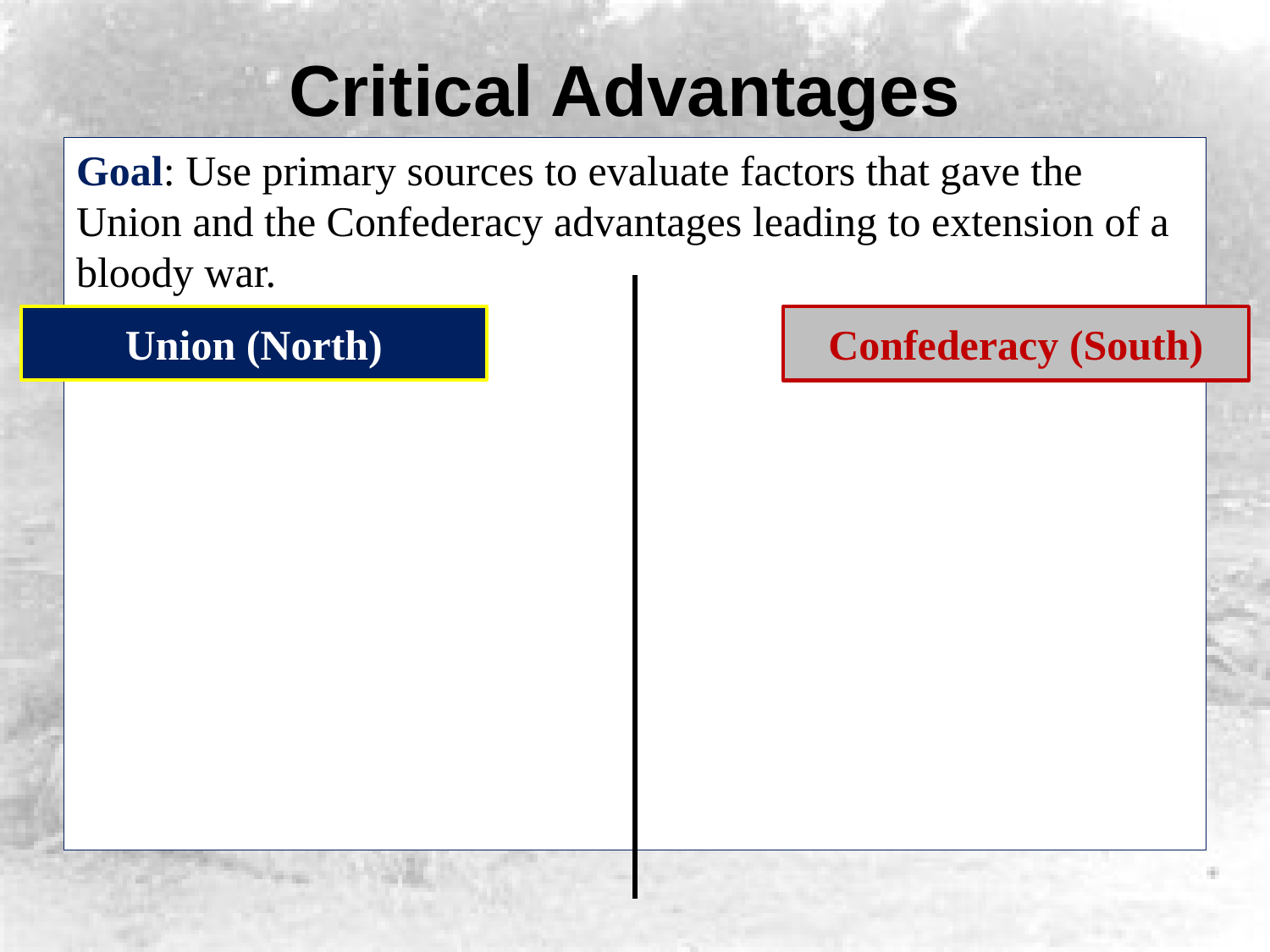

# Critical Advantages
Goal: Use primary sources to evaluate factors that gave the Union and the Confederacy advantages leading to extension of a bloody war.
Union (North)
Confederacy (South)